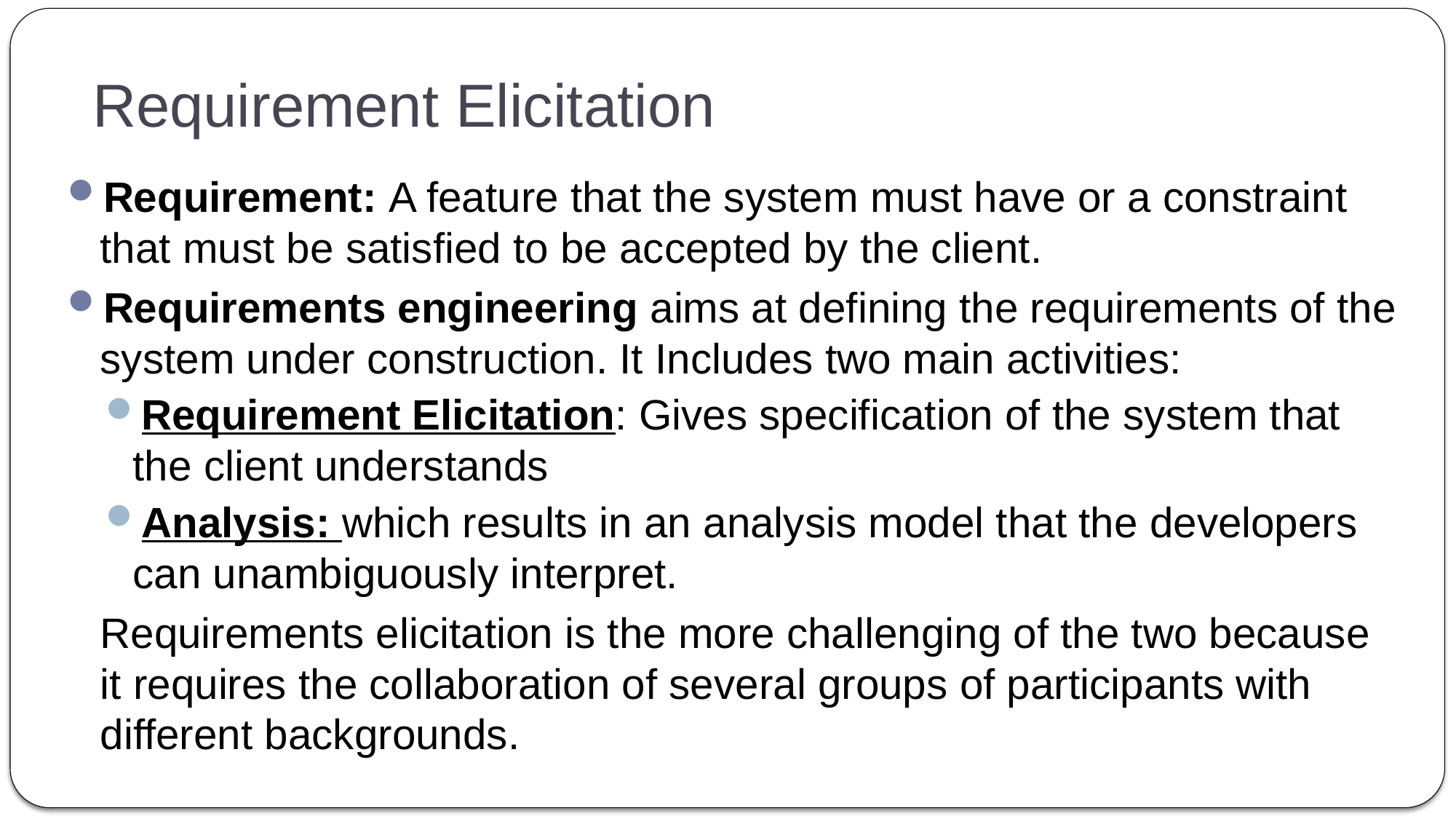

# Requirement Elicitation
Requirement: A feature that the system must have or a constraint that must be satisfied to be accepted by the client.
Requirements engineering aims at defining the requirements of the system under construction. It Includes two main activities:
Requirement Elicitation: Gives specification of the system that the client understands
Analysis: which results in an analysis model that the developers can unambiguously interpret.
	Requirements elicitation is the more challenging of the two because it requires the collaboration of several groups of participants with different backgrounds.